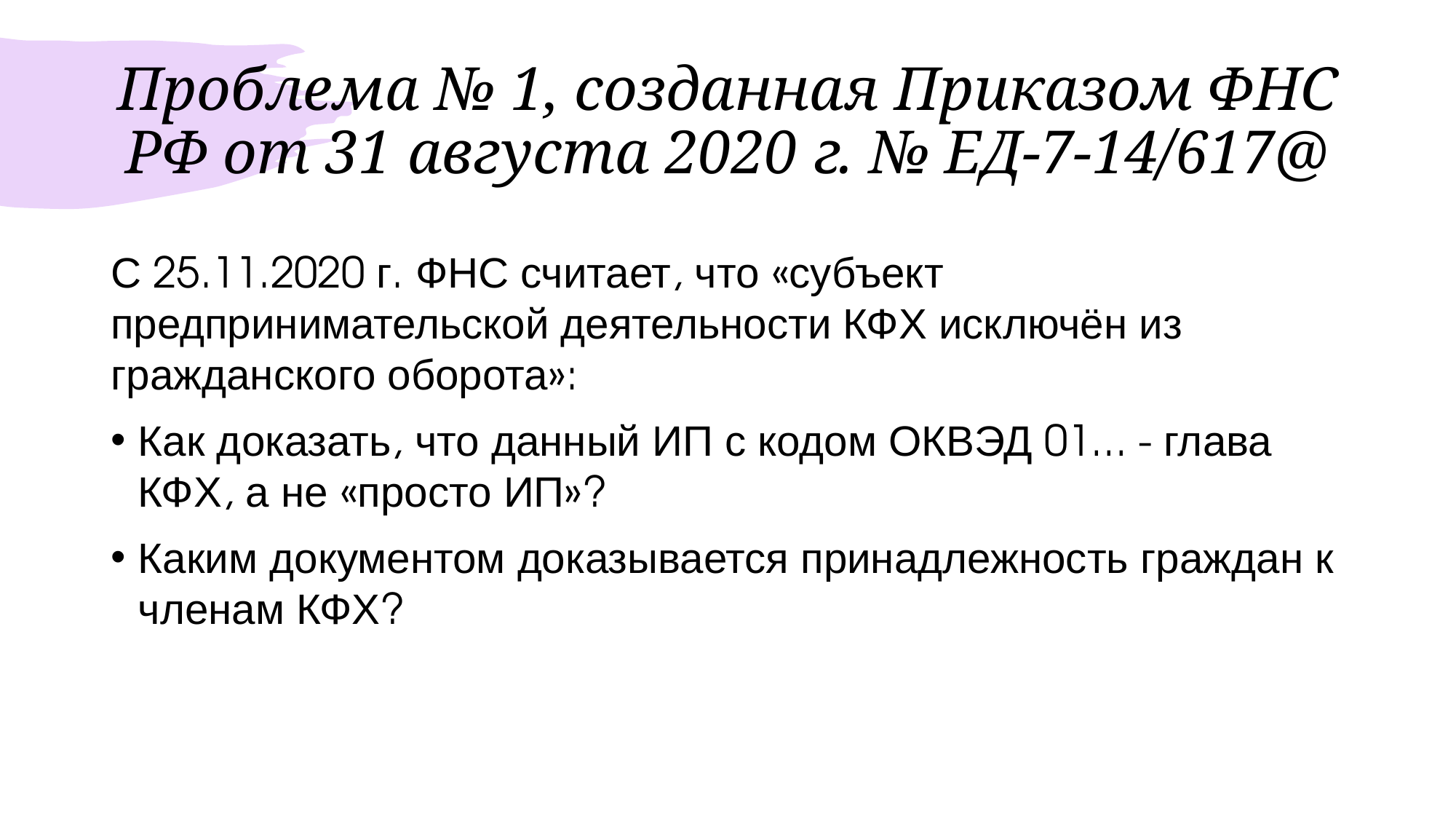

# Проблема № 1, созданная Приказом ФНС РФ от 31 августа 2020 г. № ЕД-7-14/617@
С 25.11.2020 г. ФНС считает, что «субъект предпринимательской деятельности КФХ исключён из гражданского оборота»:
Как доказать, что данный ИП с кодом ОКВЭД 01… - глава КФХ, а не «просто ИП»?
Каким документом доказывается принадлежность граждан к членам КФХ?